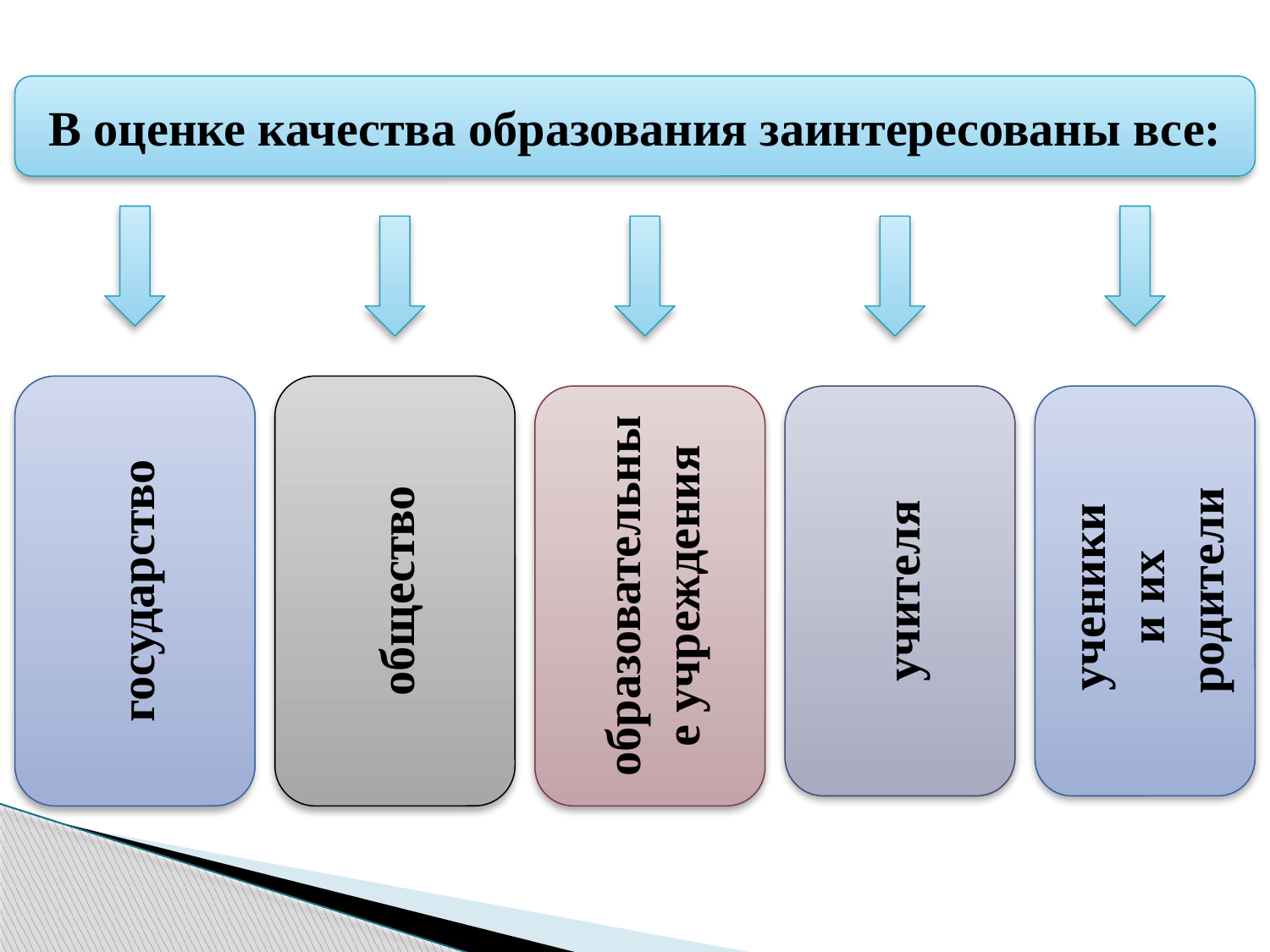

В оценке качества образования заинтересованы все:

государство
общество
образовательные учреждения
учителя
ученики
и их
родители